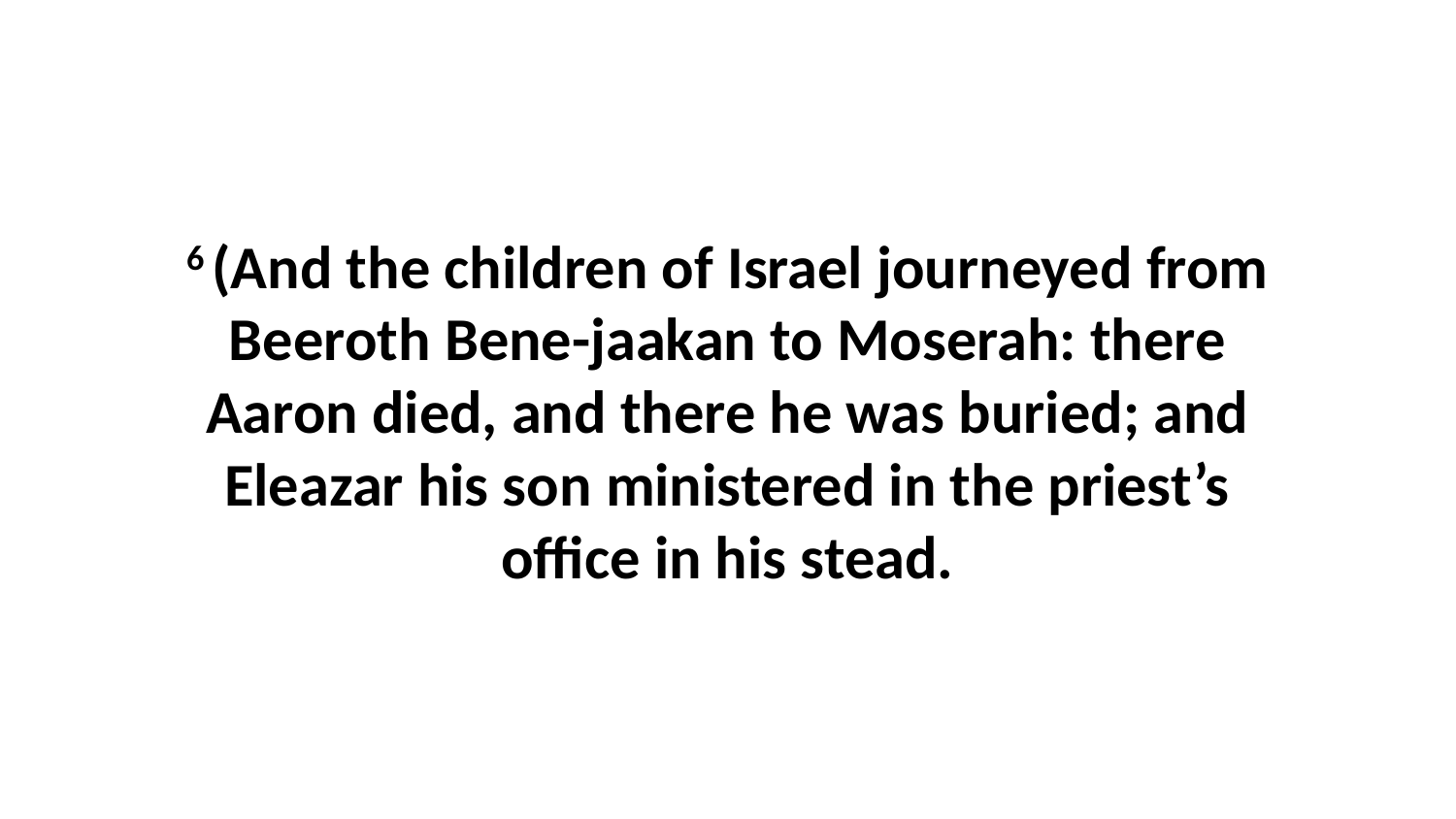

6 (And the children of Israel journeyed from Beeroth Bene-jaakan to Moserah: there Aaron died, and there he was buried; and Eleazar his son ministered in the priest’s office in his stead.